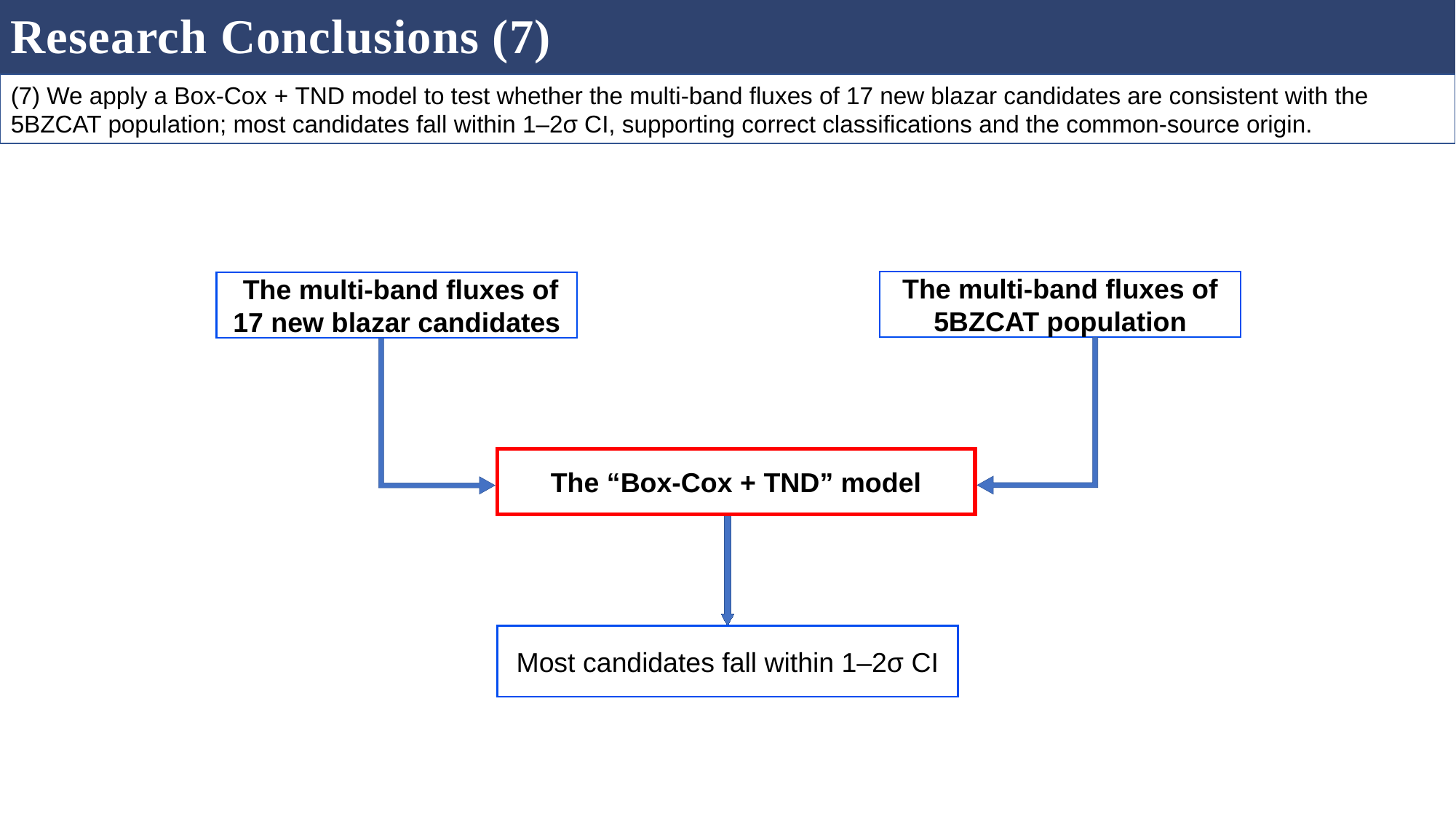

Research Conclusions (7)
(7) We apply a Box-Cox + TND model to test whether the multi-band fluxes of 17 new blazar candidates are consistent with the 5BZCAT population; most candidates fall within 1–2σ CI, supporting correct classifications and the common-source origin.
The multi-band fluxes of 5BZCAT population
 The multi-band fluxes of 17 new blazar candidates

The “Box-Cox + TND” model

Most candidates fall within 1–2σ CI